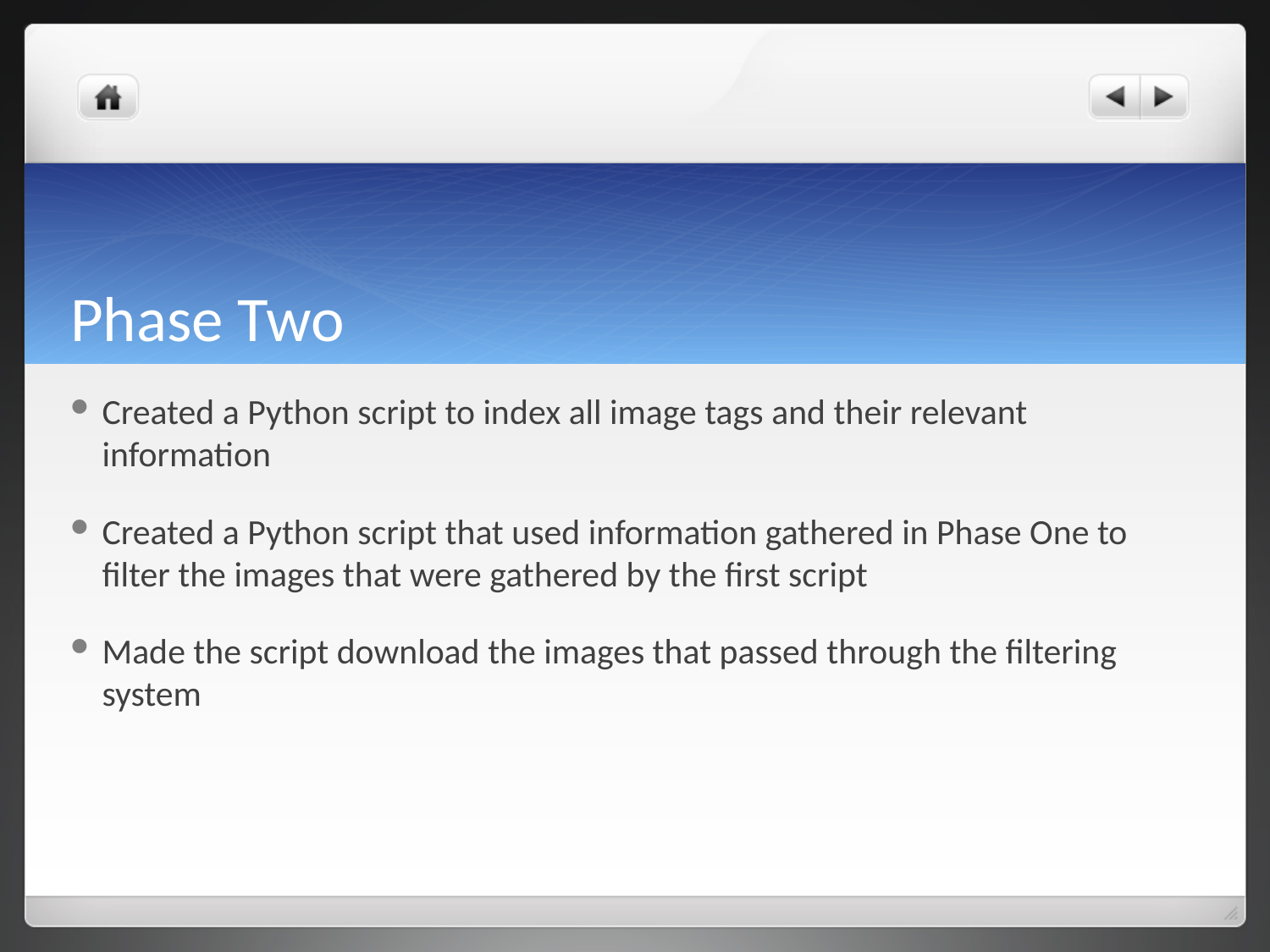

# Phase Two
Created a Python script to index all image tags and their relevant information
Created a Python script that used information gathered in Phase One to filter the images that were gathered by the first script
Made the script download the images that passed through the filtering system